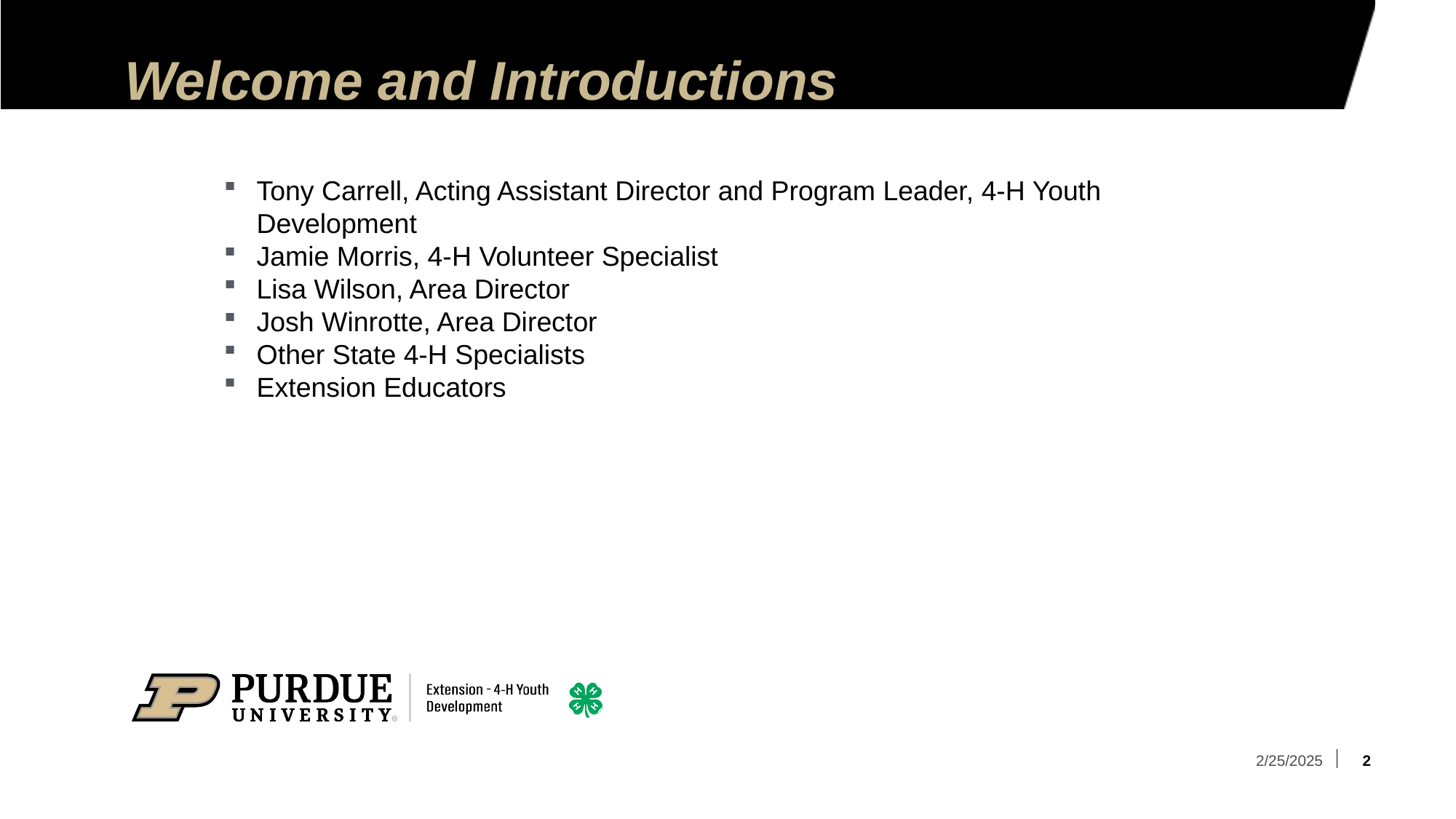

# Welcome and Introductions
Tony Carrell, Acting Assistant Director and Program Leader, 4-H Youth Development
Jamie Morris, 4-H Volunteer Specialist
Lisa Wilson, Area Director
Josh Winrotte, Area Director
Other State 4-H Specialists
Extension Educators
2
2/25/2025